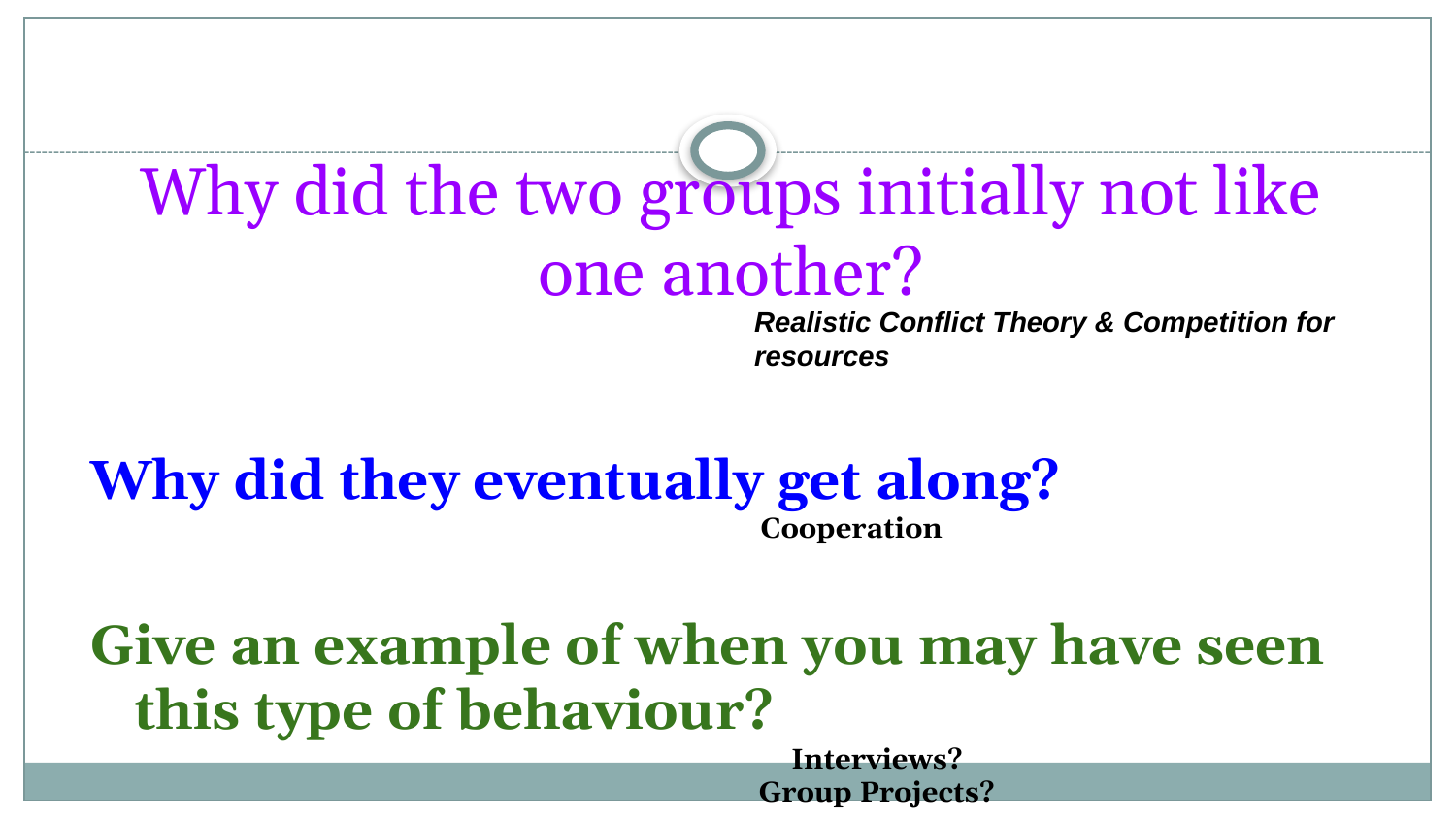

# Why did the two groups initially not like one another?
Realistic Conflict Theory & Competition for resources
Why did they eventually get along?
                                 Cooperation

Give an example of when you may have seen this type of behaviour?
Interviews?
Group Projects?